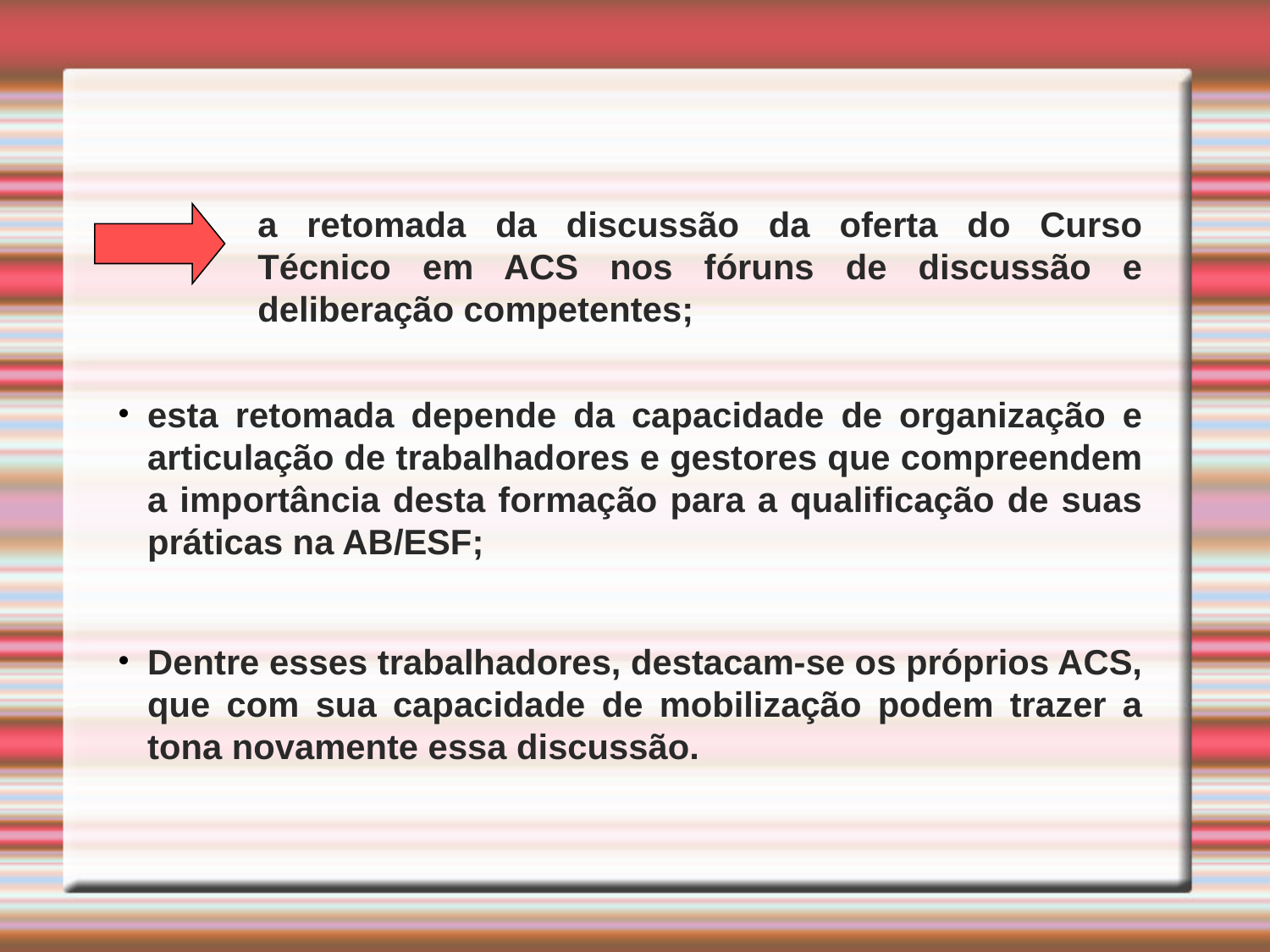

a retomada da discussão da oferta do Curso Técnico em ACS nos fóruns de discussão e deliberação competentes;

esta retomada depende da capacidade de organização e articulação de trabalhadores e gestores que compreendem a importância desta formação para a qualificação de suas práticas na AB/ESF;

Dentre esses trabalhadores, destacam-se os próprios ACS, que com sua capacidade de mobilização podem trazer a tona novamente essa discussão.